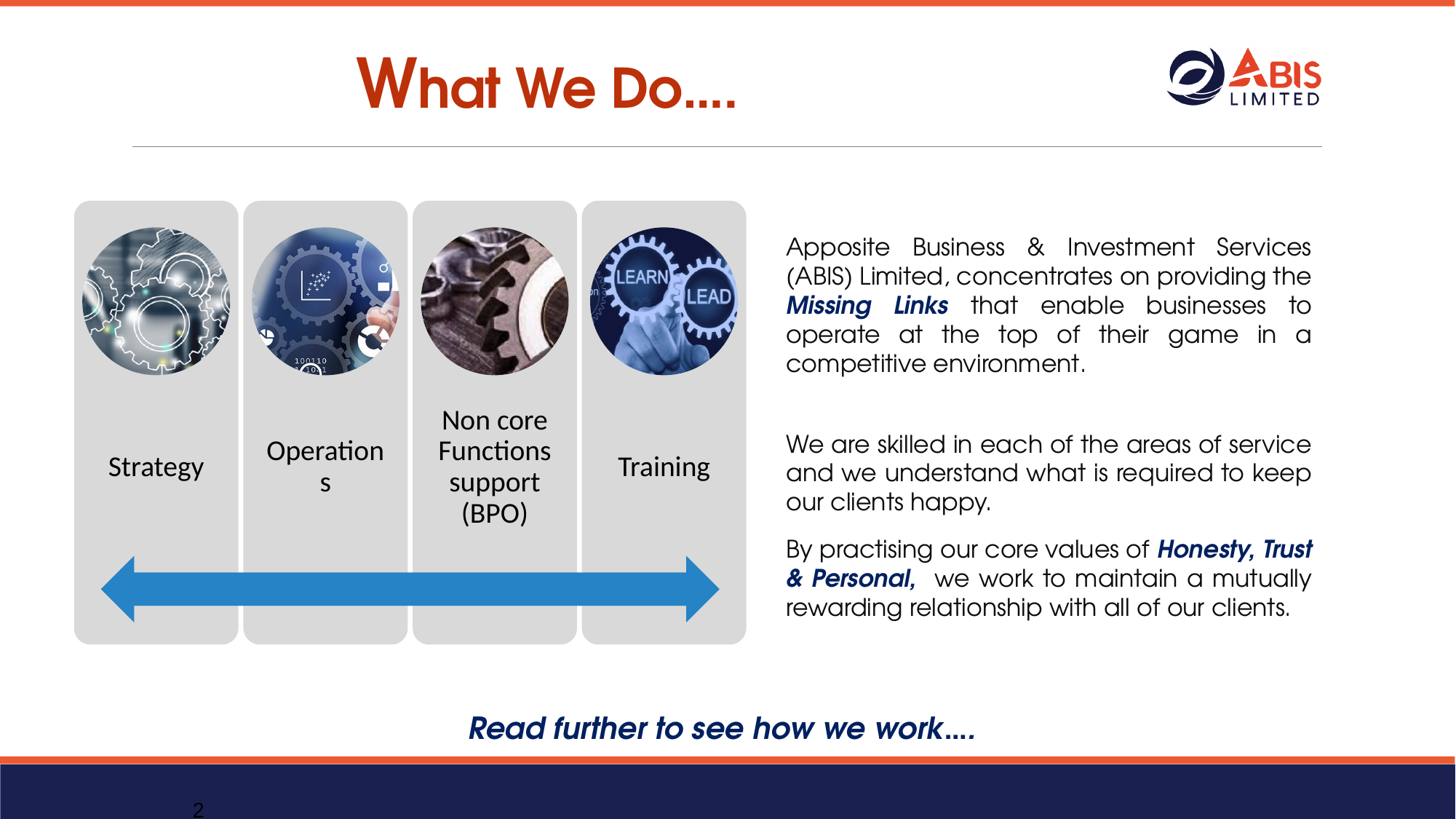

# What We Do….
Strategy
Operations
Non core Functions support (BPO)
Training
Apposite Business & Investment Services (ABIS) Limited, concentrates on providing the Missing Links that enable businesses to operate at the top of their game in a competitive environment.

We are skilled in each of the areas of service and we understand what is required to keep our clients happy.
By practising our core values of Honesty, Trust & Personal,  we work to maintain a mutually rewarding relationship with all of our clients.
Read further to see how we work….
2